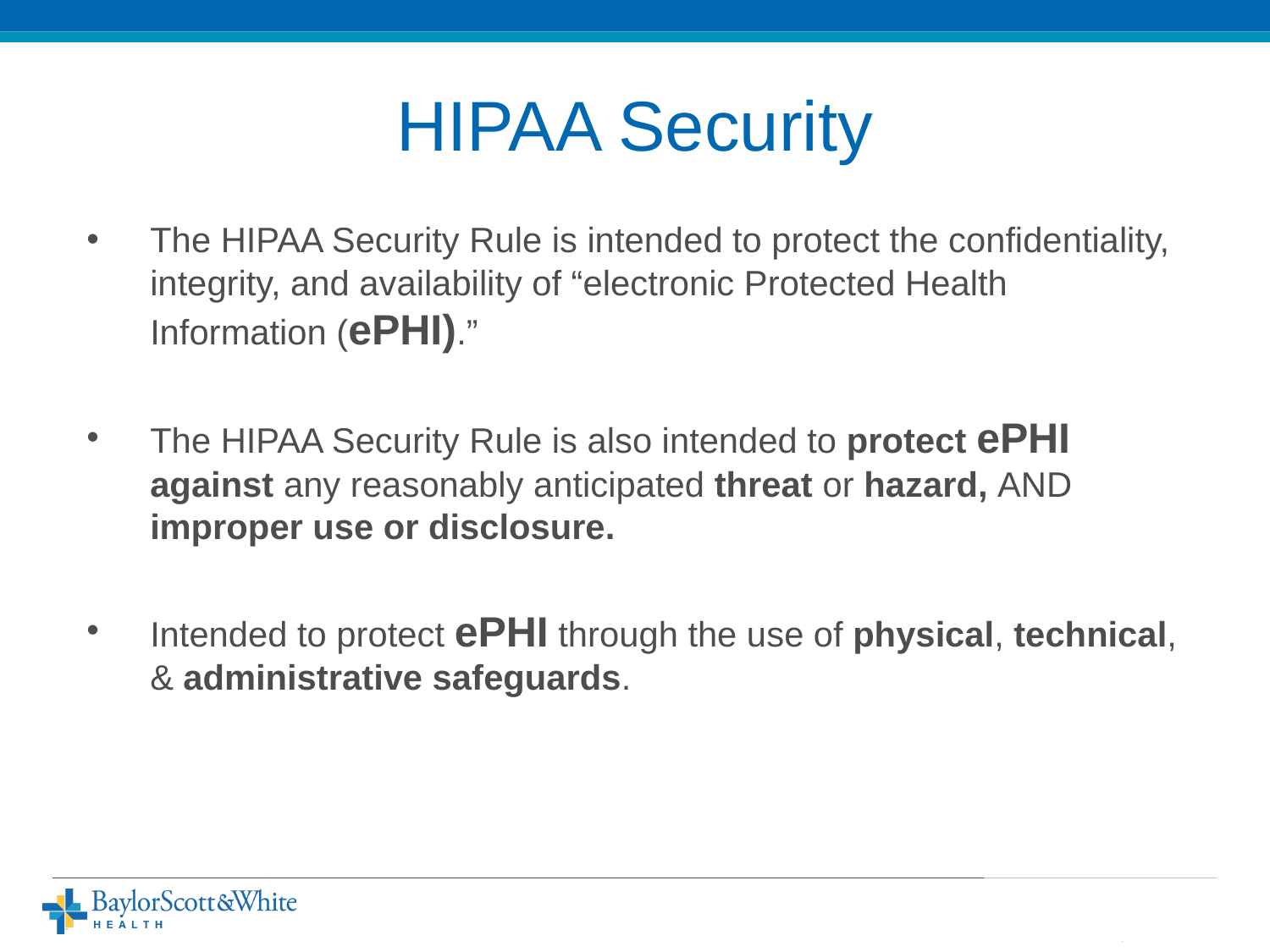

# HIPAA Security
The HIPAA Security Rule is intended to protect the confidentiality, integrity, and availability of “electronic Protected Health Information (ePHI).”

The HIPAA Security Rule is also intended to protect ePHI against any reasonably anticipated threat or hazard, AND improper use or disclosure.

Intended to protect ePHI through the use of physical, technical, & administrative safeguards.
11